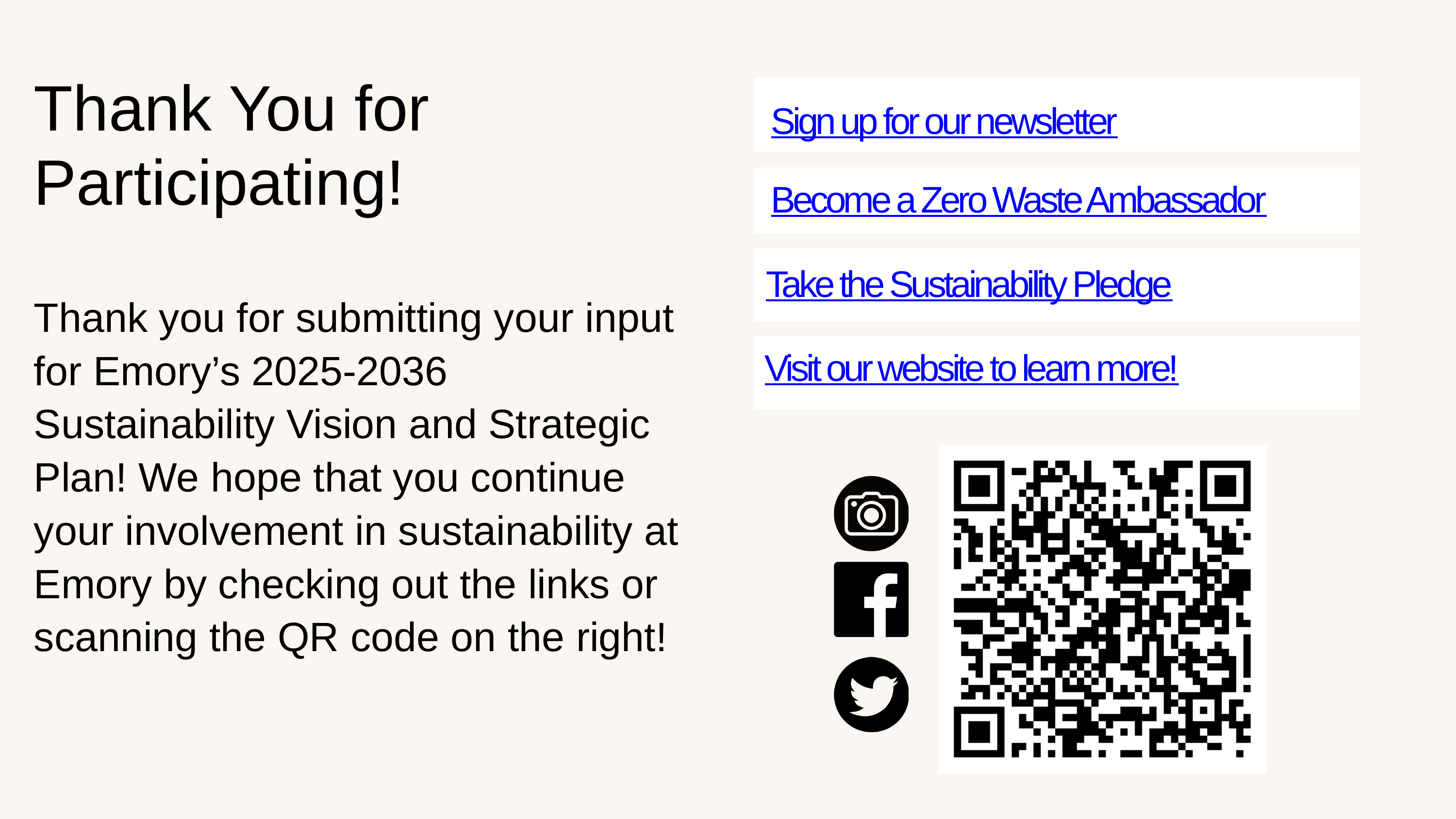

Thank You for Participating!

Sign up for our newsletter

Become a Zero Waste Ambassador

Take the Sustainability Pledge
Thank you for submitting your input for Emory’s 2025-2036 Sustainability Vision and Strategic Plan! We hope that you continue your involvement in sustainability at Emory by checking out the links or scanning the QR code on the right!

Visit our website to learn more!